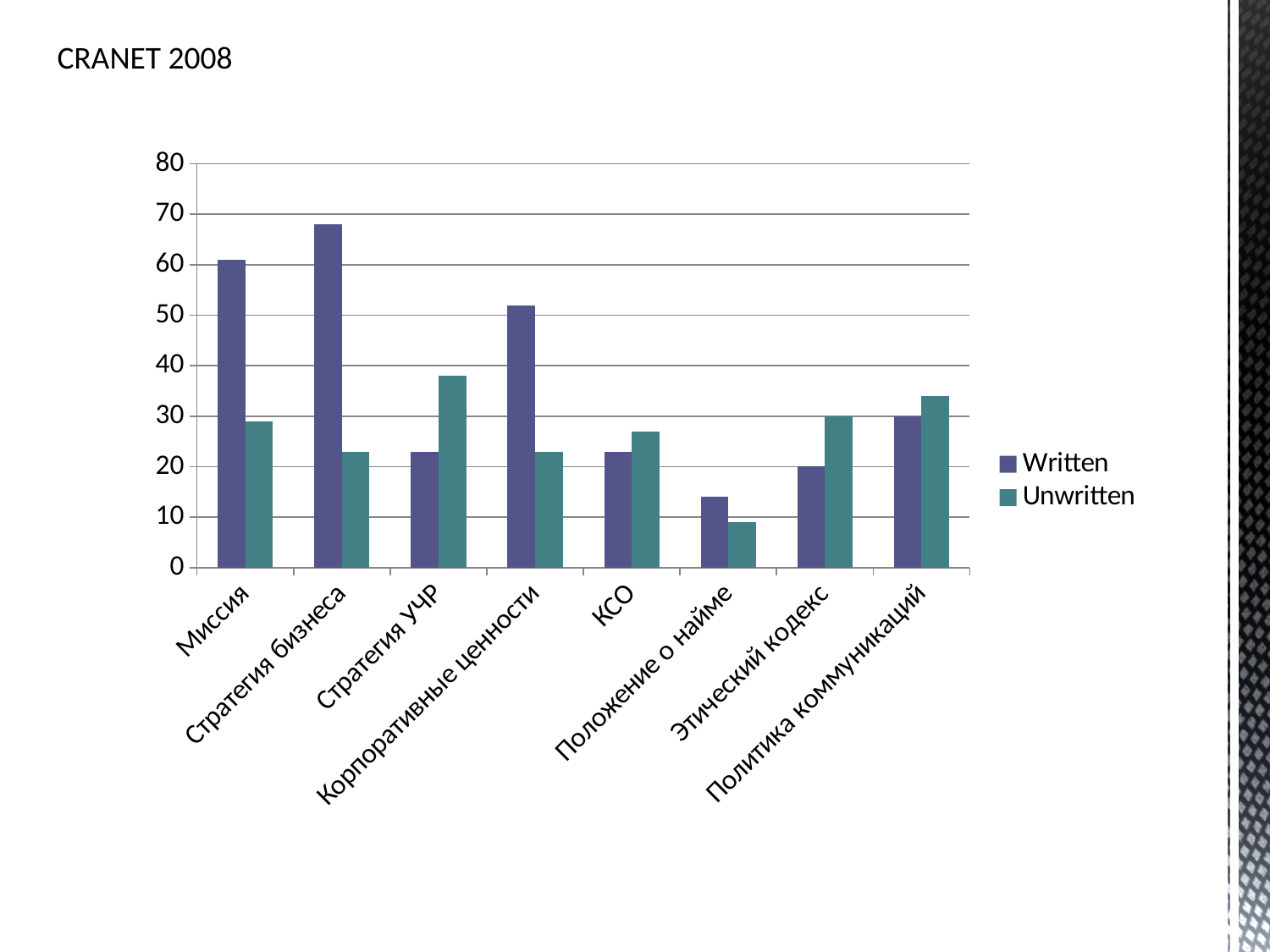

CRANET 2008

### Chart

| Category | Written | Unwritten |
|---|---|---|
| Миссия | 61.0 | 29.0 |
| Стратегия бизнеса | 68.0 | 23.0 |
| Стратегия УЧР | 23.0 | 38.0 |
| Корпоративные ценности | 52.0 | 23.0 |
| КСО | 23.0 | 27.0 |
| Положение о найме | 14.0 | 9.0 |
| Этический кодекс | 20.0 | 30.0 |
| Политика коммуникаций | 30.0 | 34.0 |